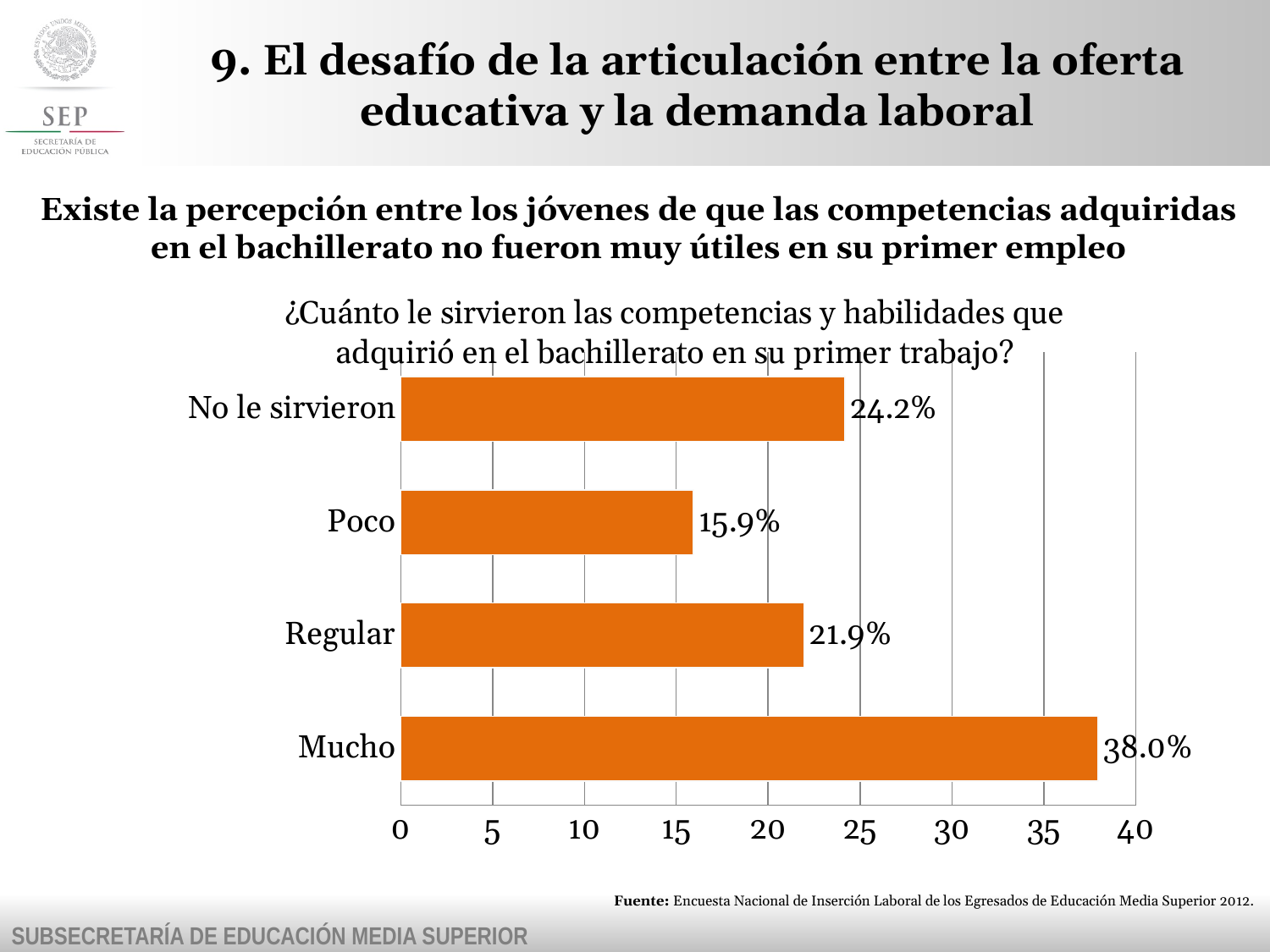

9. El desafío de la articulación entre la oferta
educativa y la demanda laboral
# Existe la percepción entre los jóvenes de que las competencias adquiridas en el bachillerato no fueron muy útiles en su primer empleo

### Chart: ¿Cuánto le sirvieron las competencias y habilidades que adquirió en el bachillerato en su primer trabajo?

| Category | Promedio |
|---|---|
| Mucho | 37.95 |
| Regular | 21.94 |
| Poco | 15.93 |
| No le sirvieron | 24.17 |
Fuente: Encuesta Nacional de Inserción Laboral de los Egresados de Educación Media Superior 2012.